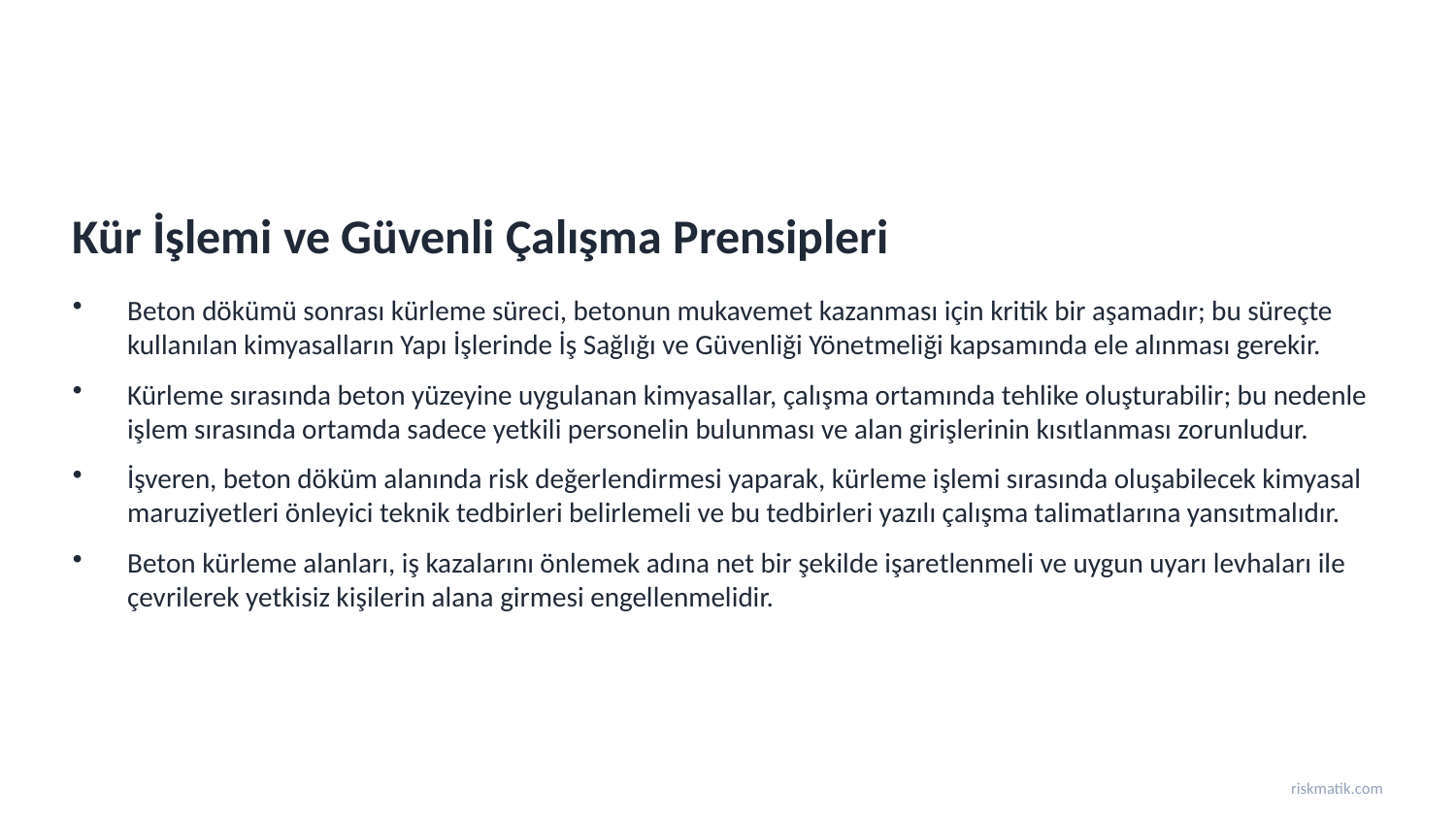

Kür İşlemi ve Güvenli Çalışma Prensipleri
Beton dökümü sonrası kürleme süreci, betonun mukavemet kazanması için kritik bir aşamadır; bu süreçte kullanılan kimyasalların Yapı İşlerinde İş Sağlığı ve Güvenliği Yönetmeliği kapsamında ele alınması gerekir.
Kürleme sırasında beton yüzeyine uygulanan kimyasallar, çalışma ortamında tehlike oluşturabilir; bu nedenle işlem sırasında ortamda sadece yetkili personelin bulunması ve alan girişlerinin kısıtlanması zorunludur.
İşveren, beton döküm alanında risk değerlendirmesi yaparak, kürleme işlemi sırasında oluşabilecek kimyasal maruziyetleri önleyici teknik tedbirleri belirlemeli ve bu tedbirleri yazılı çalışma talimatlarına yansıtmalıdır.
Beton kürleme alanları, iş kazalarını önlemek adına net bir şekilde işaretlenmeli ve uygun uyarı levhaları ile çevrilerek yetkisiz kişilerin alana girmesi engellenmelidir.
riskmatik.com